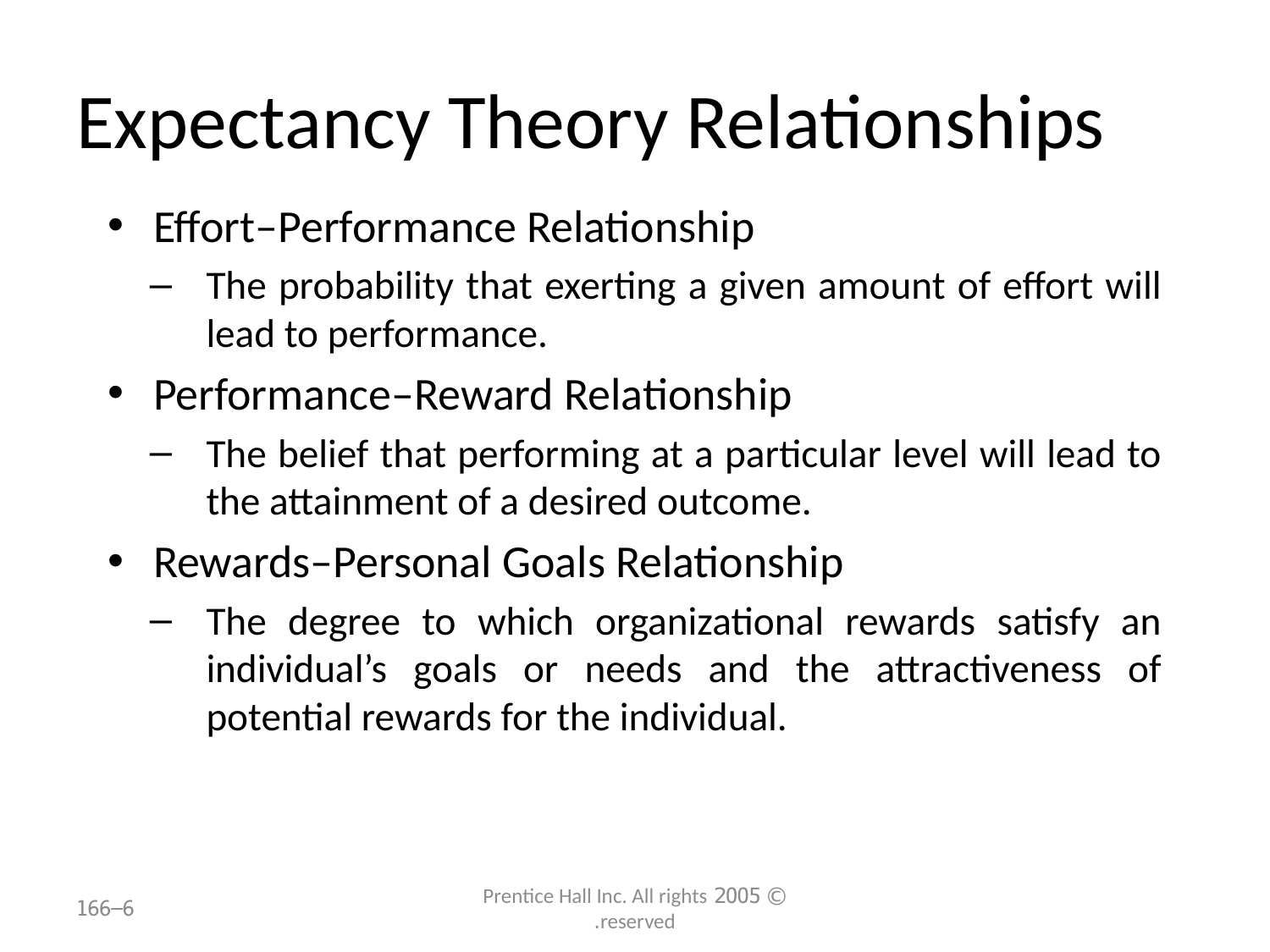

# Expectancy Theory Relationships
Effort–Performance Relationship
The probability that exerting a given amount of effort will lead to performance.
Performance–Reward Relationship
The belief that performing at a particular level will lead to the attainment of a desired outcome.
Rewards–Personal Goals Relationship
The degree to which organizational rewards satisfy an individual’s goals or needs and the attractiveness of potential rewards for the individual.
6–166
© 2005 Prentice Hall Inc. All rights reserved.